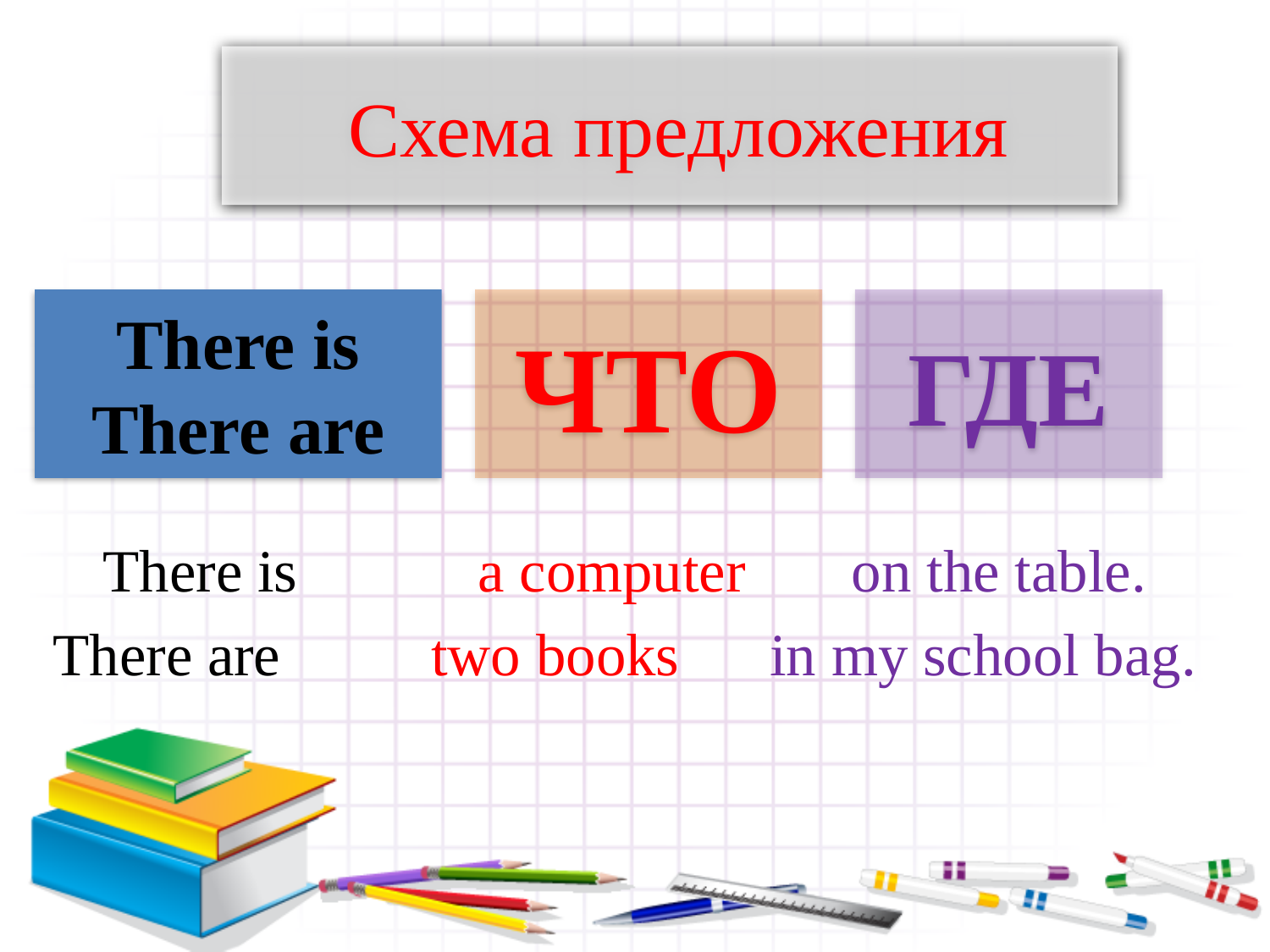

# Схема предложения
There is
There are
ЧТО
ГДЕ
There is            a computer       on the table.
There are          two books      in my school bag.